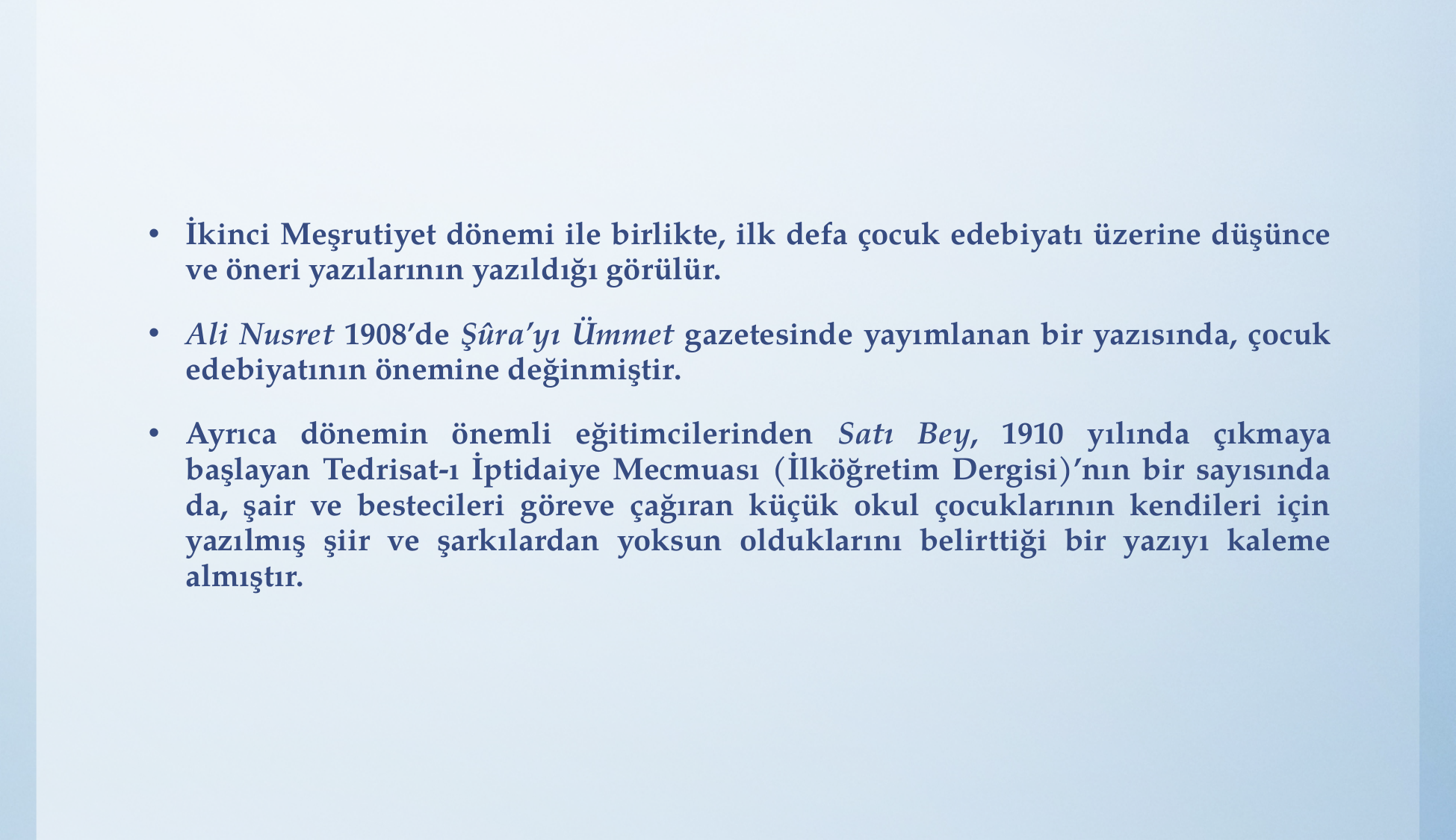

İkinci Meşrutiyet dönemi ile birlikte, ilk defa çocuk edebiyatı üzerine düşünce ve öneri yazılarının yazıldığı görülür.
Ali Nusret 1908’de Şûra’yı Ümmet gazetesinde yayımlanan bir yazısında, çocuk edebiyatının önemine değinmiştir.
Ayrıca dönemin önemli eğitimcilerinden Satı Bey, 1910 yılında çıkmaya başlayan Tedrisat-ı İptidaiye Mecmuası (İlköğretim Dergisi)’nın bir sayısında da, şair ve bestecileri göreve çağıran küçük okul çocuklarının kendileri için yazılmış şiir ve şarkılardan yoksun olduklarını belirttiği bir yazıyı kaleme almıştır.